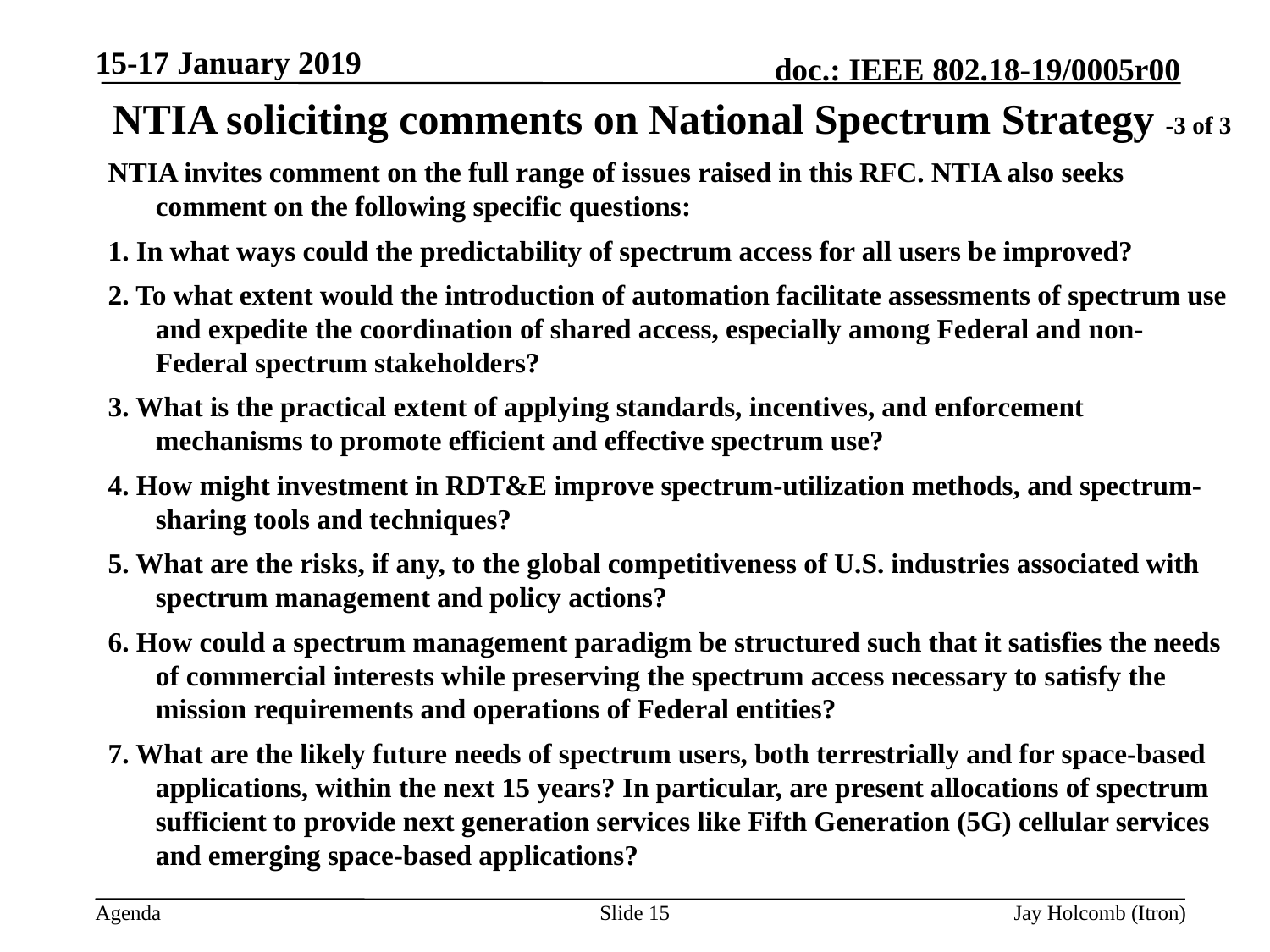

15-17 January 2019
# NTIA soliciting comments on National Spectrum Strategy -3 of 3
NTIA invites comment on the full range of issues raised in this RFC. NTIA also seeks comment on the following specific questions:
1. In what ways could the predictability of spectrum access for all users be improved?
2. To what extent would the introduction of automation facilitate assessments of spectrum use and expedite the coordination of shared access, especially among Federal and non-Federal spectrum stakeholders?
3. What is the practical extent of applying standards, incentives, and enforcement mechanisms to promote efficient and effective spectrum use?
4. How might investment in RDT&E improve spectrum-utilization methods, and spectrum-sharing tools and techniques?
5. What are the risks, if any, to the global competitiveness of U.S. industries associated with spectrum management and policy actions?
6. How could a spectrum management paradigm be structured such that it satisfies the needs of commercial interests while preserving the spectrum access necessary to satisfy the mission requirements and operations of Federal entities?
7. What are the likely future needs of spectrum users, both terrestrially and for space-based applications, within the next 15 years? In particular, are present allocations of spectrum sufficient to provide next generation services like Fifth Generation (5G) cellular services and emerging space-based applications?
Slide 15
Jay Holcomb (Itron)